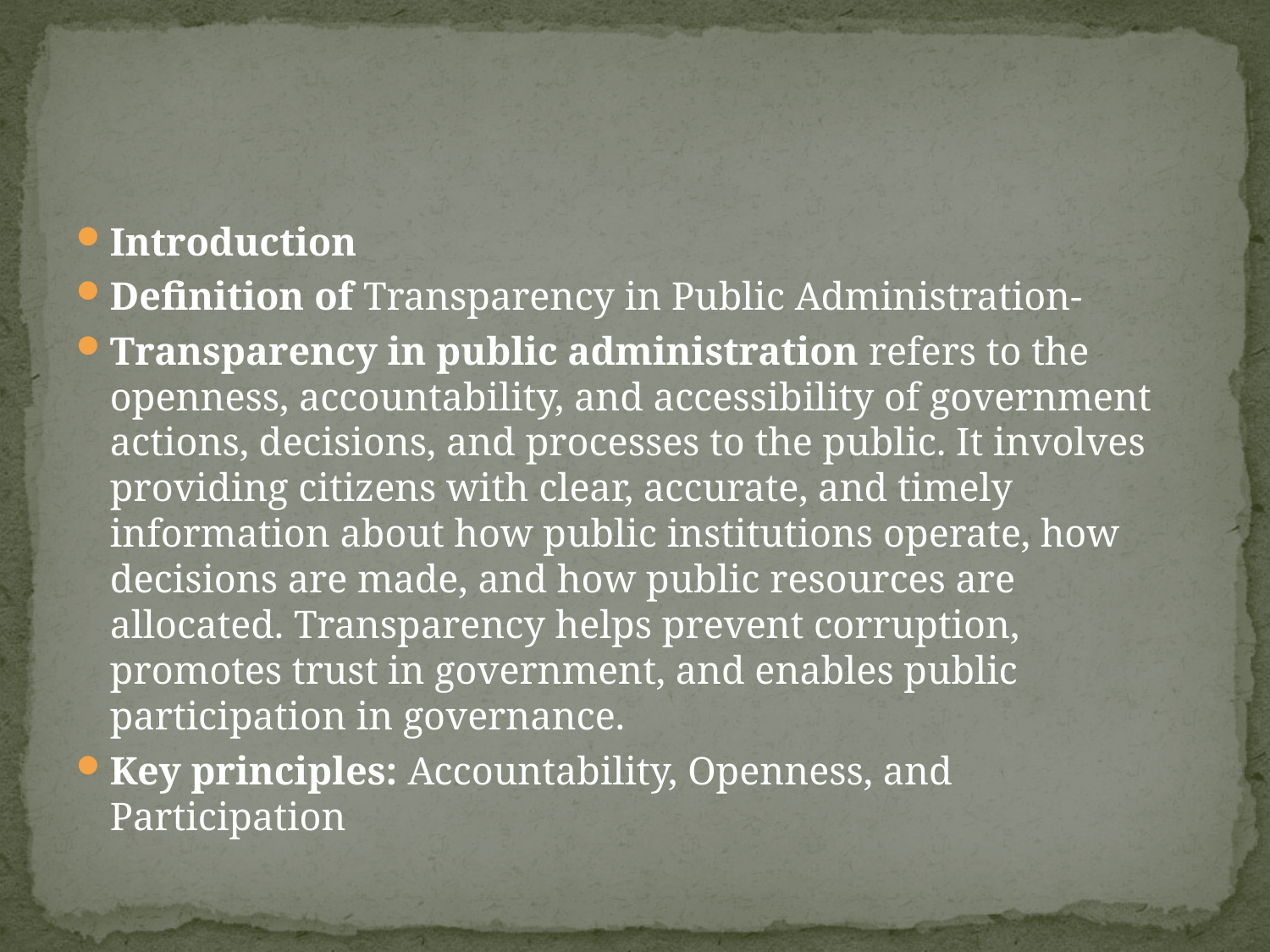

#
Introduction
Definition of Transparency in Public Administration-
Transparency in public administration refers to the openness, accountability, and accessibility of government actions, decisions, and processes to the public. It involves providing citizens with clear, accurate, and timely information about how public institutions operate, how decisions are made, and how public resources are allocated. Transparency helps prevent corruption, promotes trust in government, and enables public participation in governance.
Key principles: Accountability, Openness, and Participation